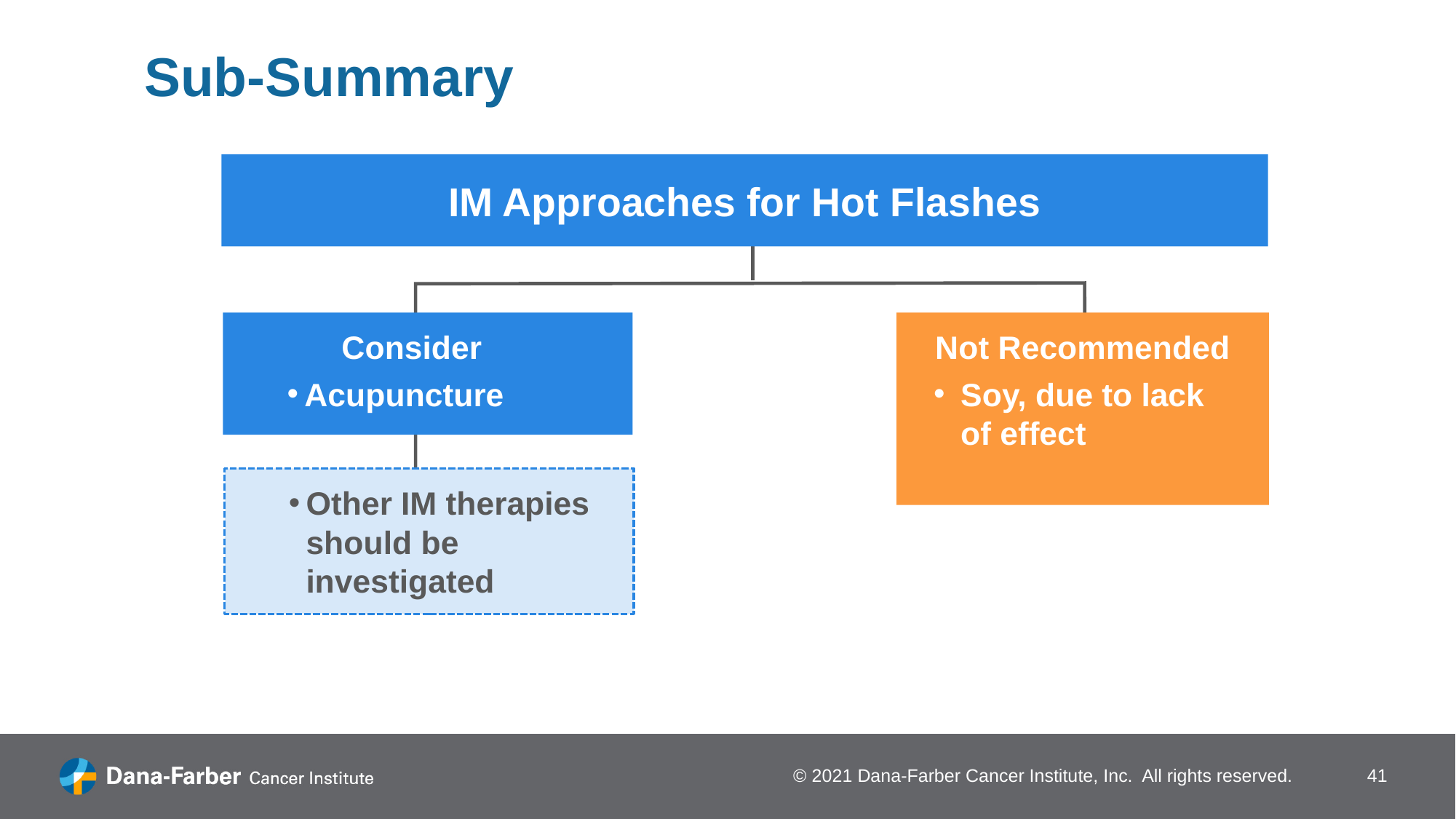

# Sub-Summary
IM Approaches for Hot Flashes

Consider
Acupuncture
Not Recommended
Soy, due to lack
of effect

Other IM therapies
should be
investigated